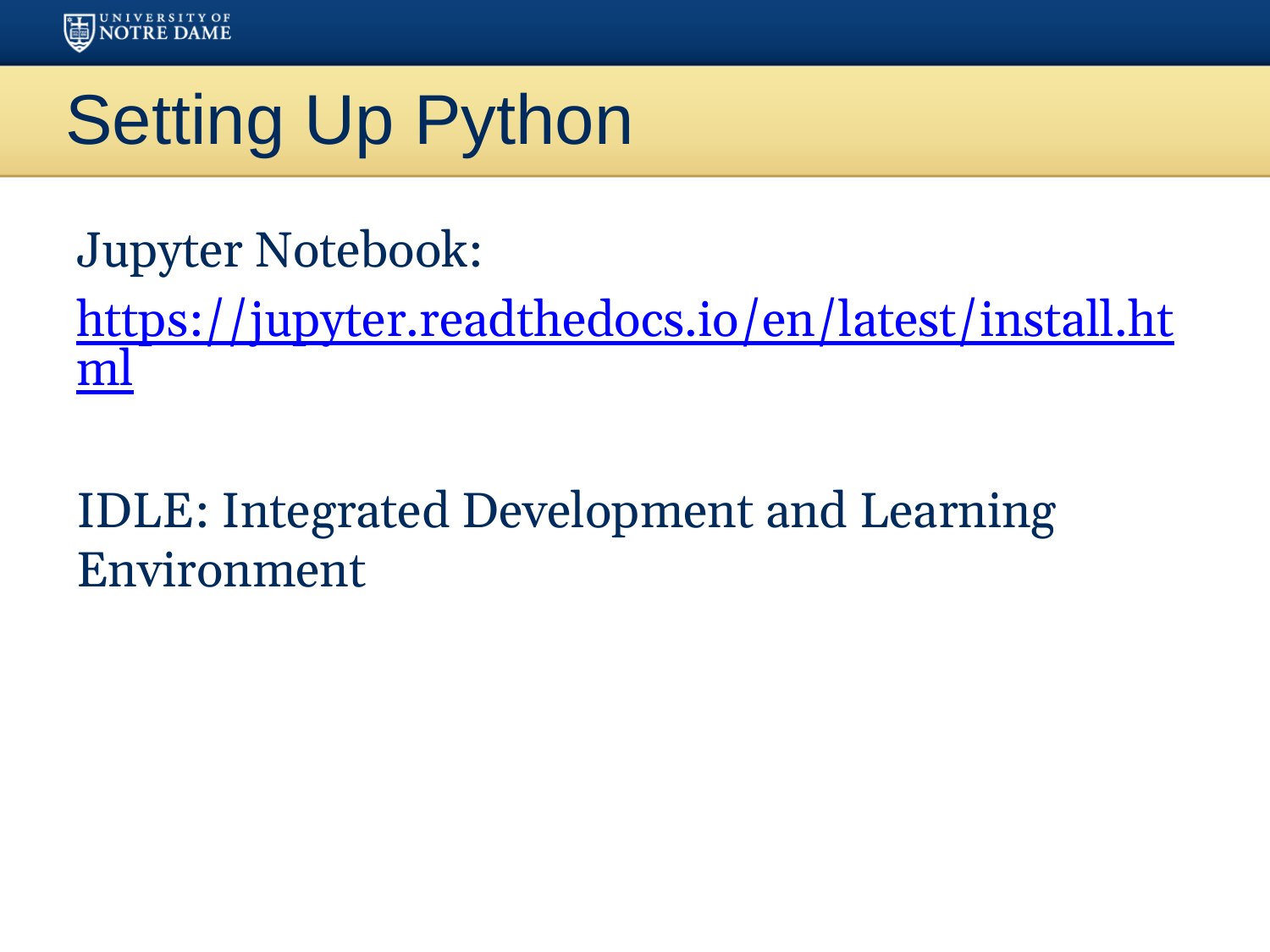

# Setting Up Python
Jupyter Notebook:
https://jupyter.readthedocs.io/en/latest/install.html

IDLE: Integrated Development and Learning Environment